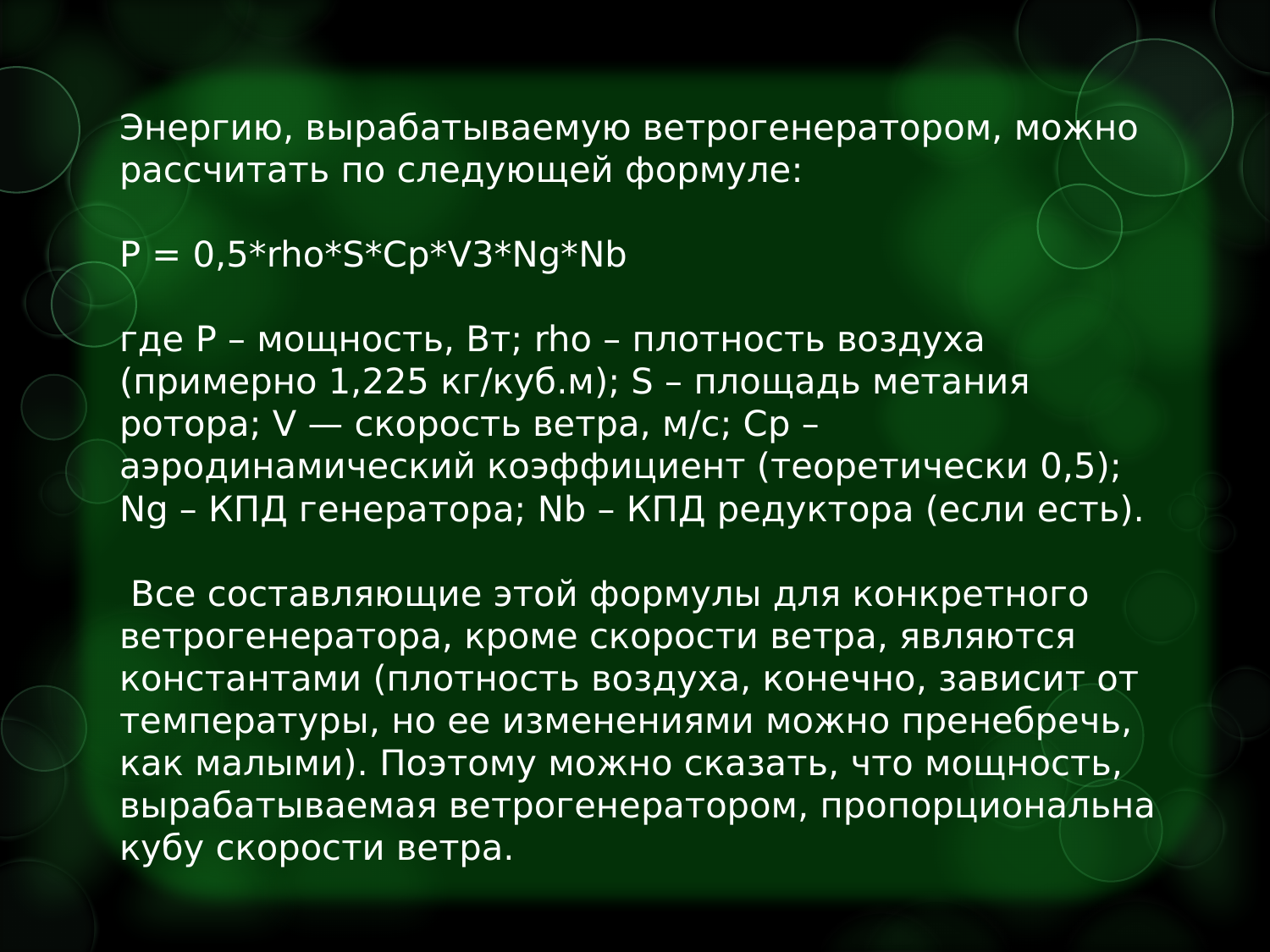

Энергию, вырабатываемую ветрогенератором, можно рассчитать по следующей формуле:

Р = 0,5*rho*S*Ср*V3*Ng*Nb

где P – мощность, Вт; rho – плотность воздуха (примерно 1,225 кг/куб.м); S – площадь метания ротора; V — скорость ветра, м/с; Ср – аэродинамический коэффициент (теоретически 0,5); Ng – КПД генератора; Nb – КПД редуктора (если есть).

 Все составляющие этой формулы для конкретного ветрогенератора, кроме скорости ветра, являются константами (плотность воздуха, конечно, зависит от температуры, но ее изменениями можно пренебречь, как малыми). Поэтому можно сказать, что мощность, вырабатываемая ветрогенератором, пропорциональна кубу скорости ветра.